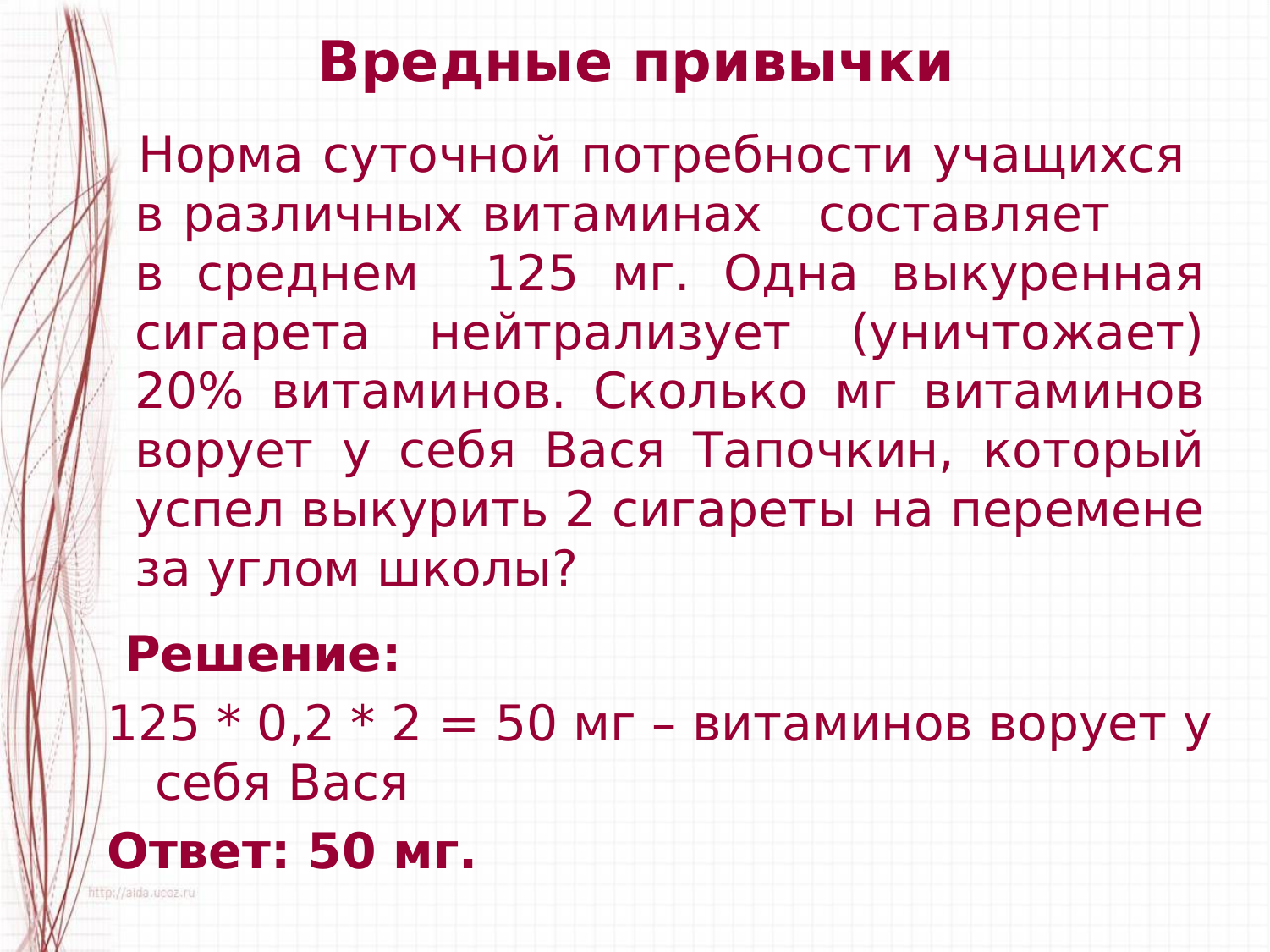

# Вредные привычки
Норма суточной потребности учащихся  в различных витаминах   составляет      в среднем  125 мг. Одна выкуренная сигарета нейтрализует (уничтожает) 20% витаминов. Сколько мг витаминов ворует у себя Вася Тапочкин, который успел выкурить 2 сигареты на перемене за углом школы?

 Решение:
125 * 0,2 * 2 = 50 мг – витаминов ворует у себя Вася
Ответ: 50 мг.